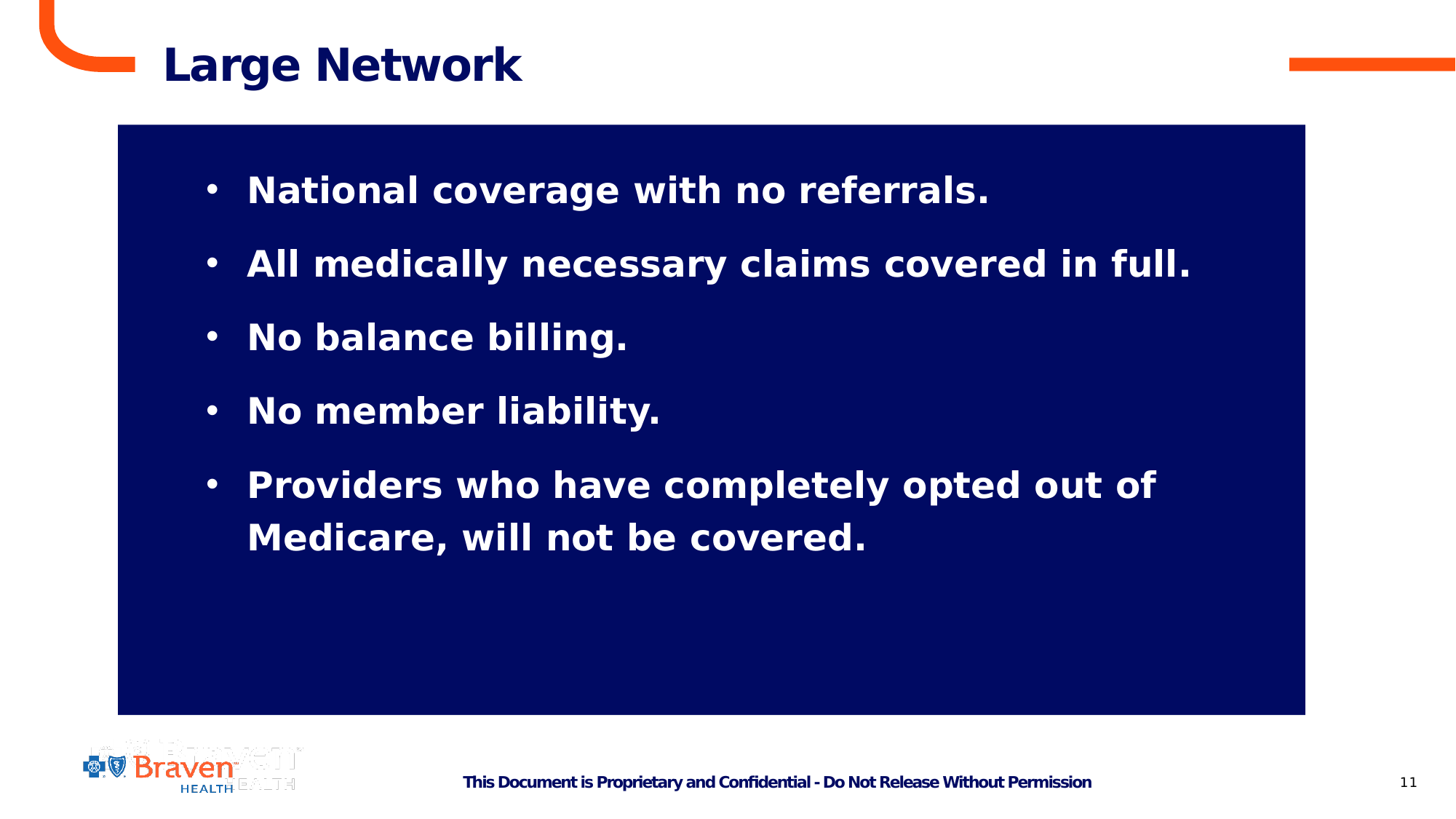

# Large Network

National coverage with no referrals.
All medically necessary claims covered in full.
No balance billing.
No member liability.
Providers who have completely opted out of Medicare, will not be covered.

11